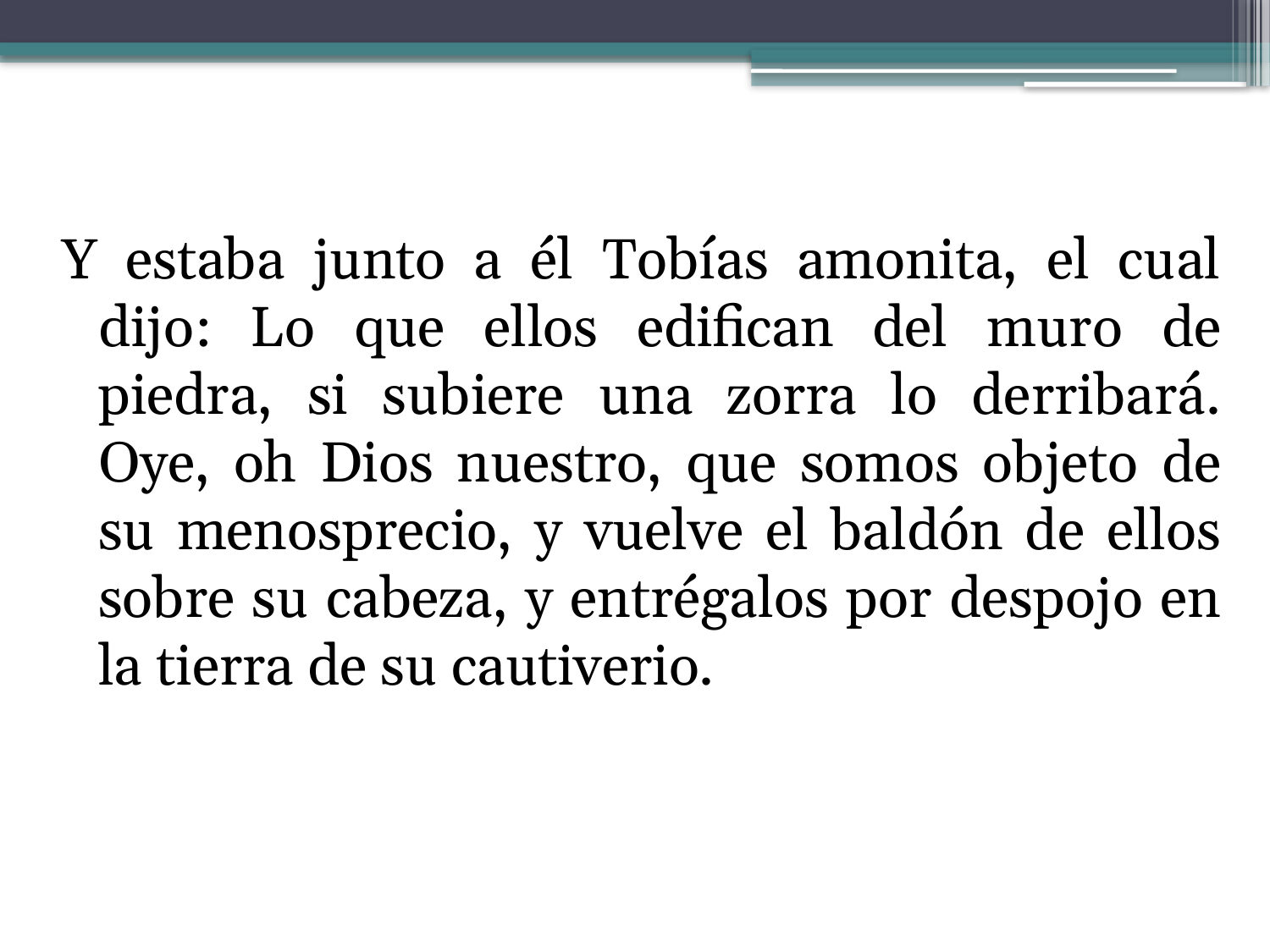

Y estaba junto a él Tobías amonita, el cual dijo: Lo que ellos edifican del muro de piedra, si subiere una zorra lo derribará. Oye, oh Dios nuestro, que somos objeto de su menosprecio, y vuelve el baldón de ellos sobre su cabeza, y entrégalos por despojo en la tierra de su cautiverio.